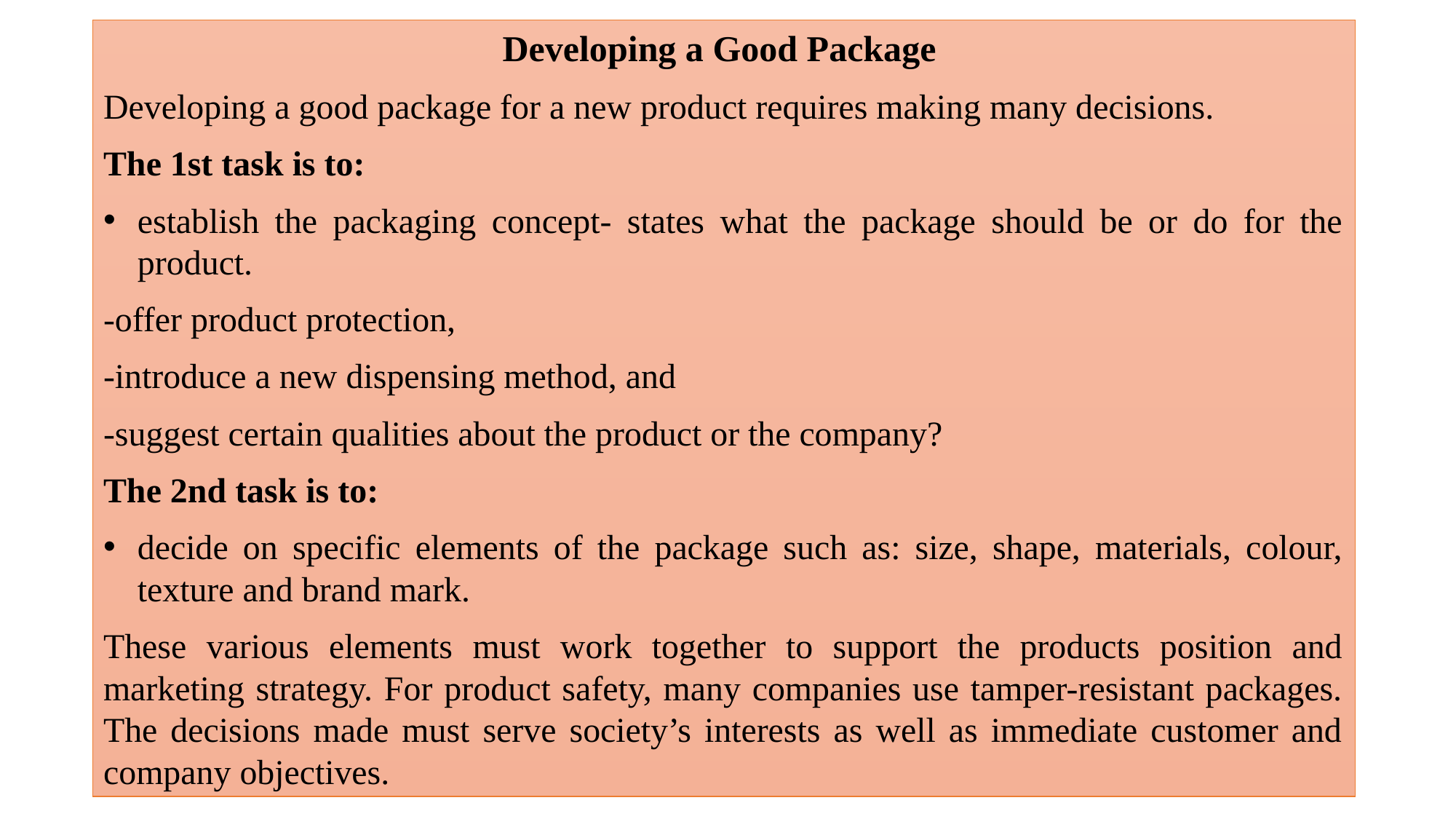

Developing a Good Package
Developing a good package for a new product requires making many decisions.
The 1st task is to:
establish the packaging concept- states what the package should be or do for the product.
-offer product protection,
-introduce a new dispensing method, and
-suggest certain qualities about the product or the company?
The 2nd task is to:
decide on specific elements of the package such as: size, shape, materials, colour, texture and brand mark.
These various elements must work together to support the products position and marketing strategy. For product safety, many companies use tamper-resistant packages. The decisions made must serve society’s interests as well as immediate customer and company objectives.
35